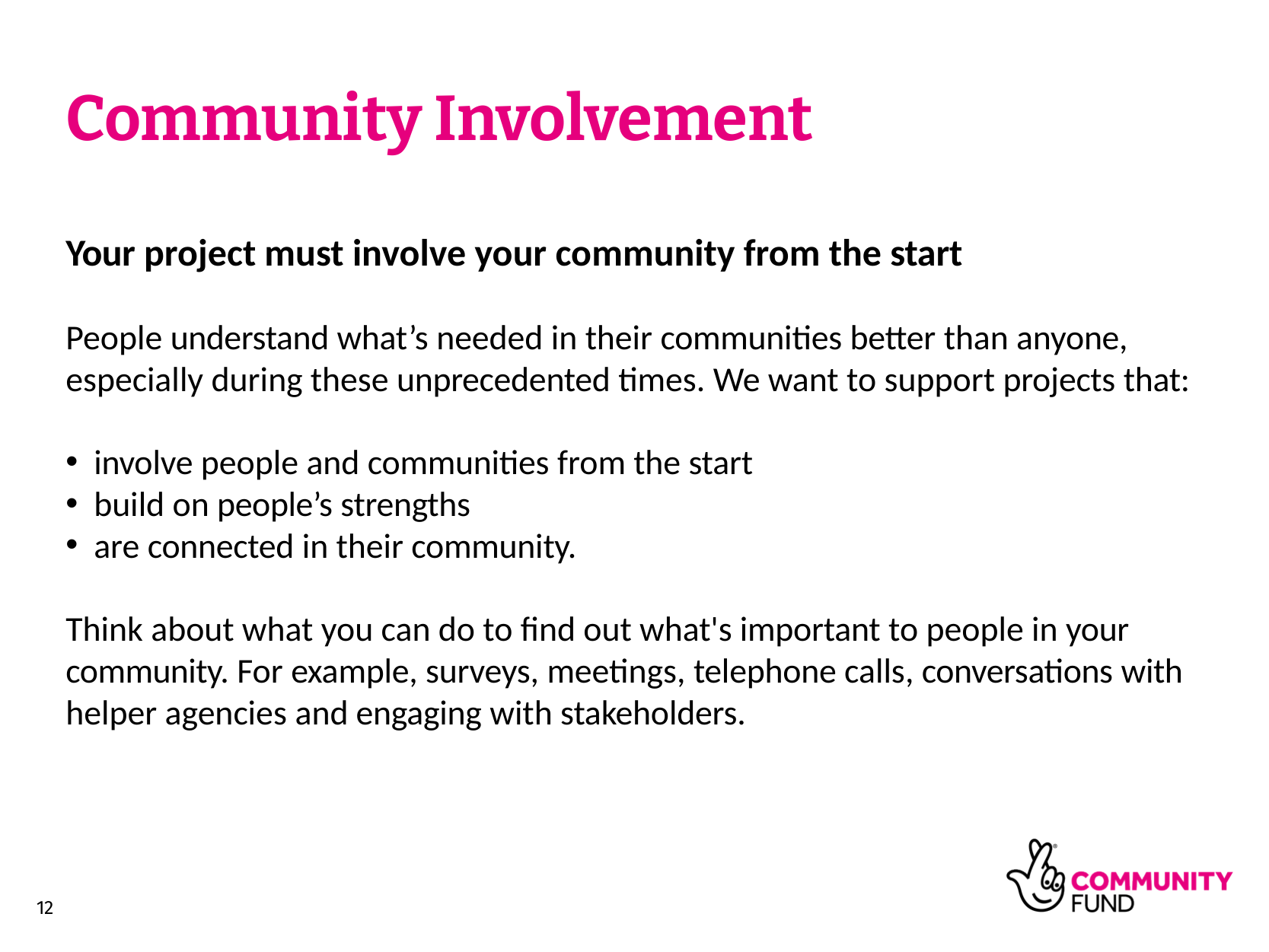

# Community Involvement
Your project must involve your community from the start

People understand what’s needed in their communities better than anyone,
especially during these unprecedented times. We want to support projects that:

involve people and communities from the start
build on people’s strengths
are connected in their community.

Think about what you can do to find out what's important to people in your community. For example, surveys, meetings, telephone calls, conversations with helper agencies and engaging with stakeholders.
12